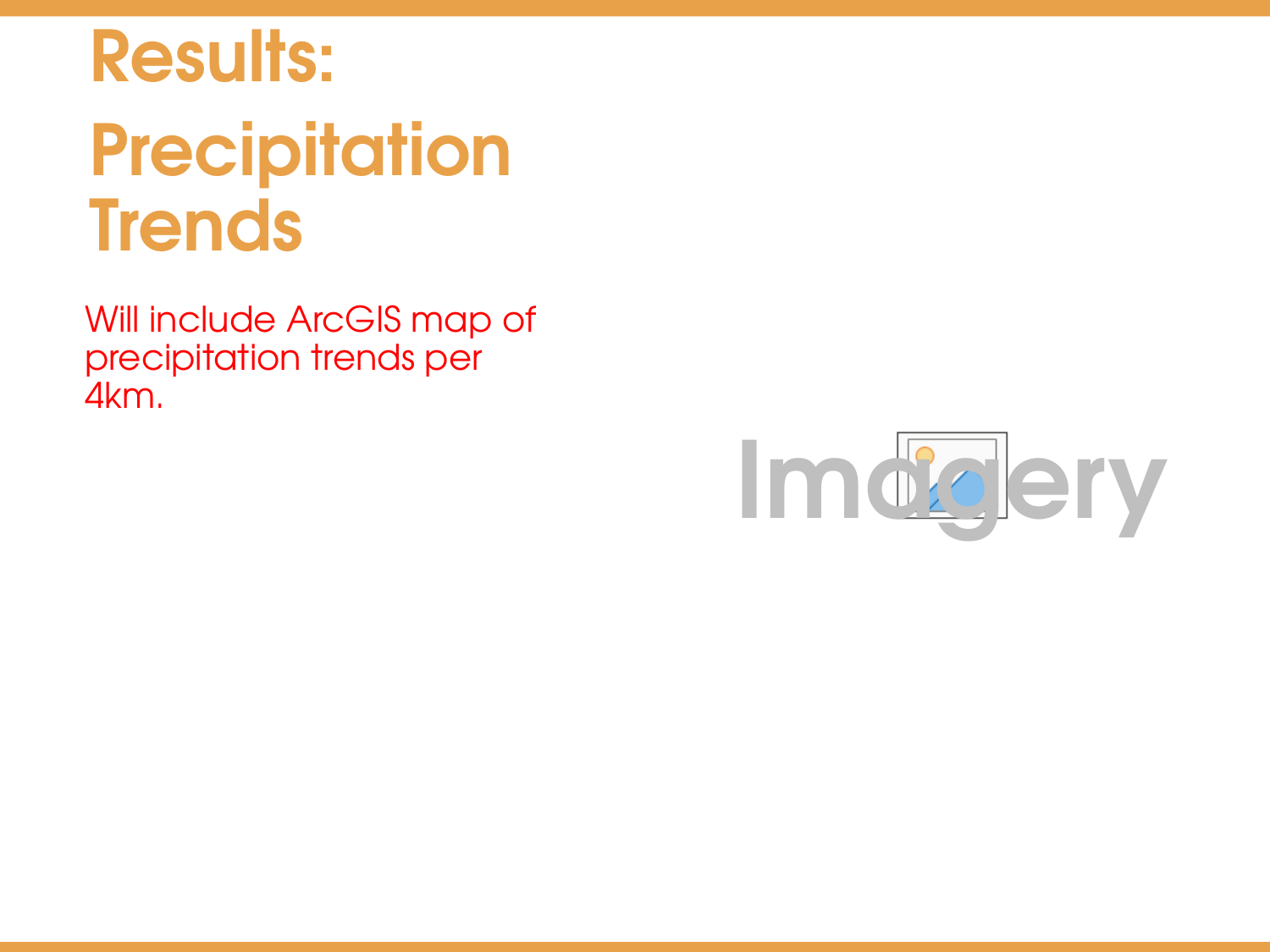

Results:
Precipitation Trends
Will include ArcGIS map of precipitation trends per 4km.